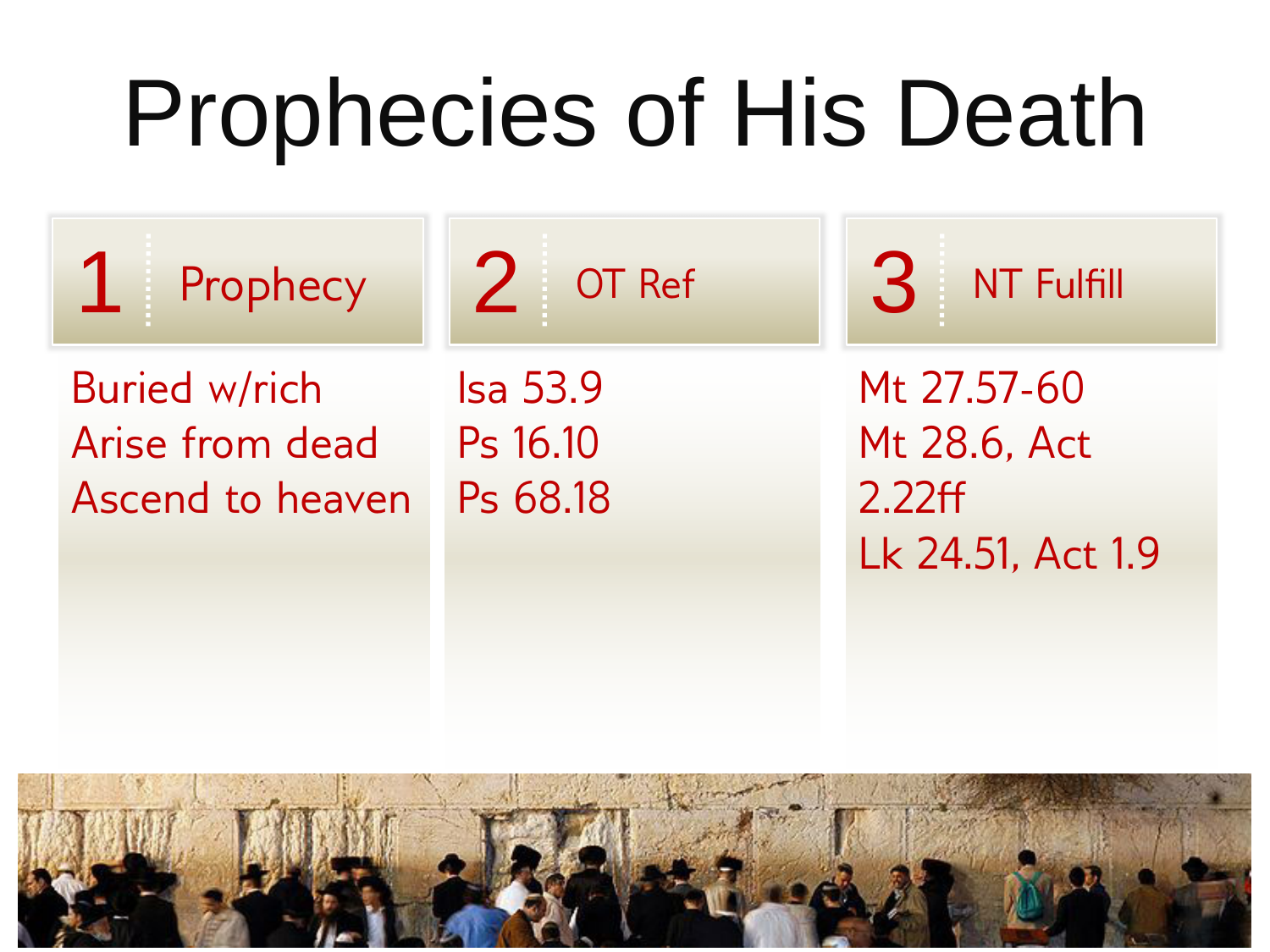

Prophecies of His Death
Buried w/rich
Arise from dead
Ascend to heaven
Isa 53.9
Ps 16.10
Ps 68.18

Mt 27.57-60
Mt 28.6, Act 2.22ff
Lk 24.51, Act 1.9